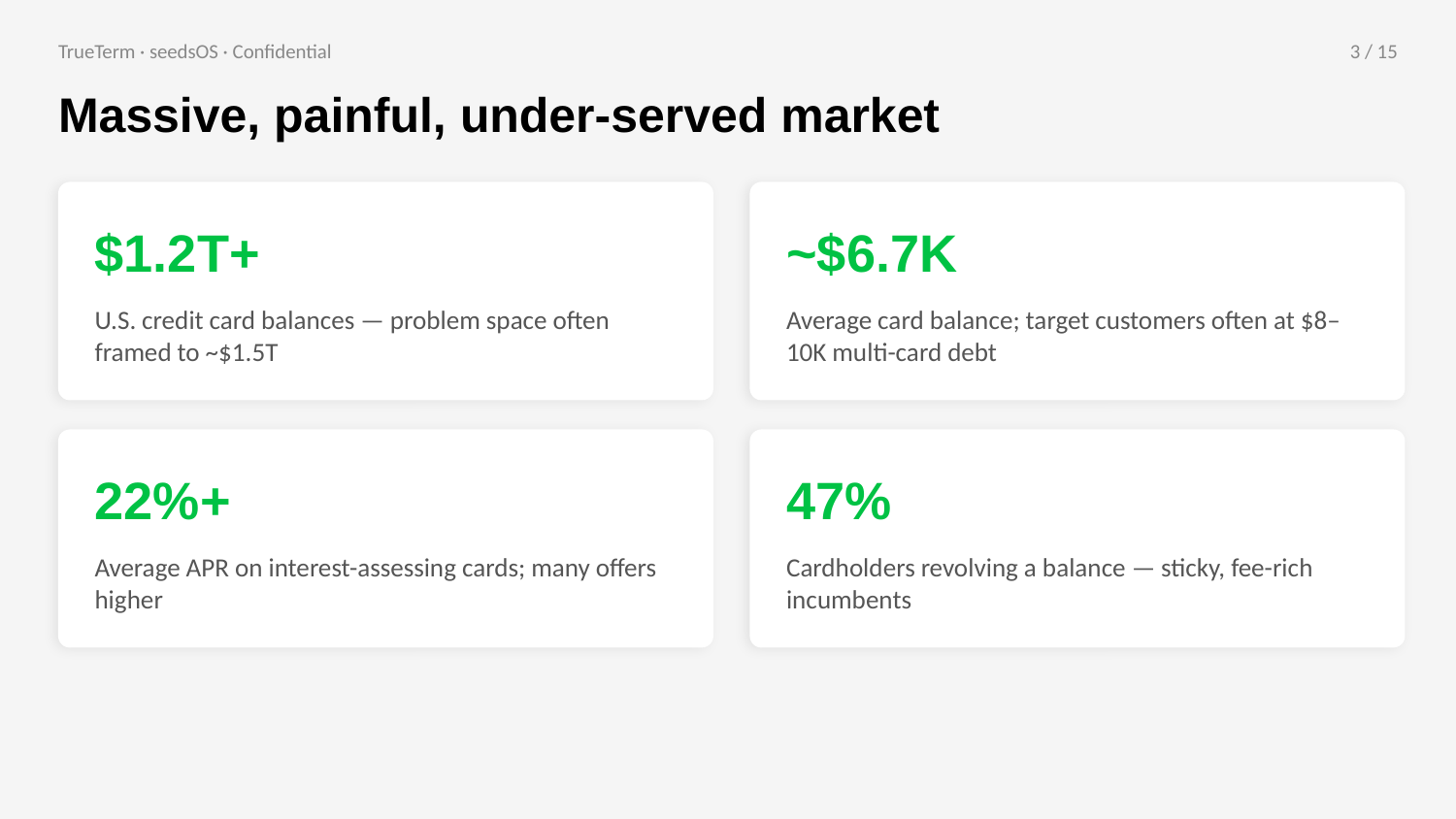

TrueTerm · seedsOS · Confidential
3 / 15
Massive, painful, under-served market

$1.2T+
~$6.7K
U.S. credit card balances — problem space often framed to ~$1.5T
Average card balance; target customers often at $8–10K multi-card debt

22%+
47%
Average APR on interest-assessing cards; many offers higher
Cardholders revolving a balance — sticky, fee-rich incumbents